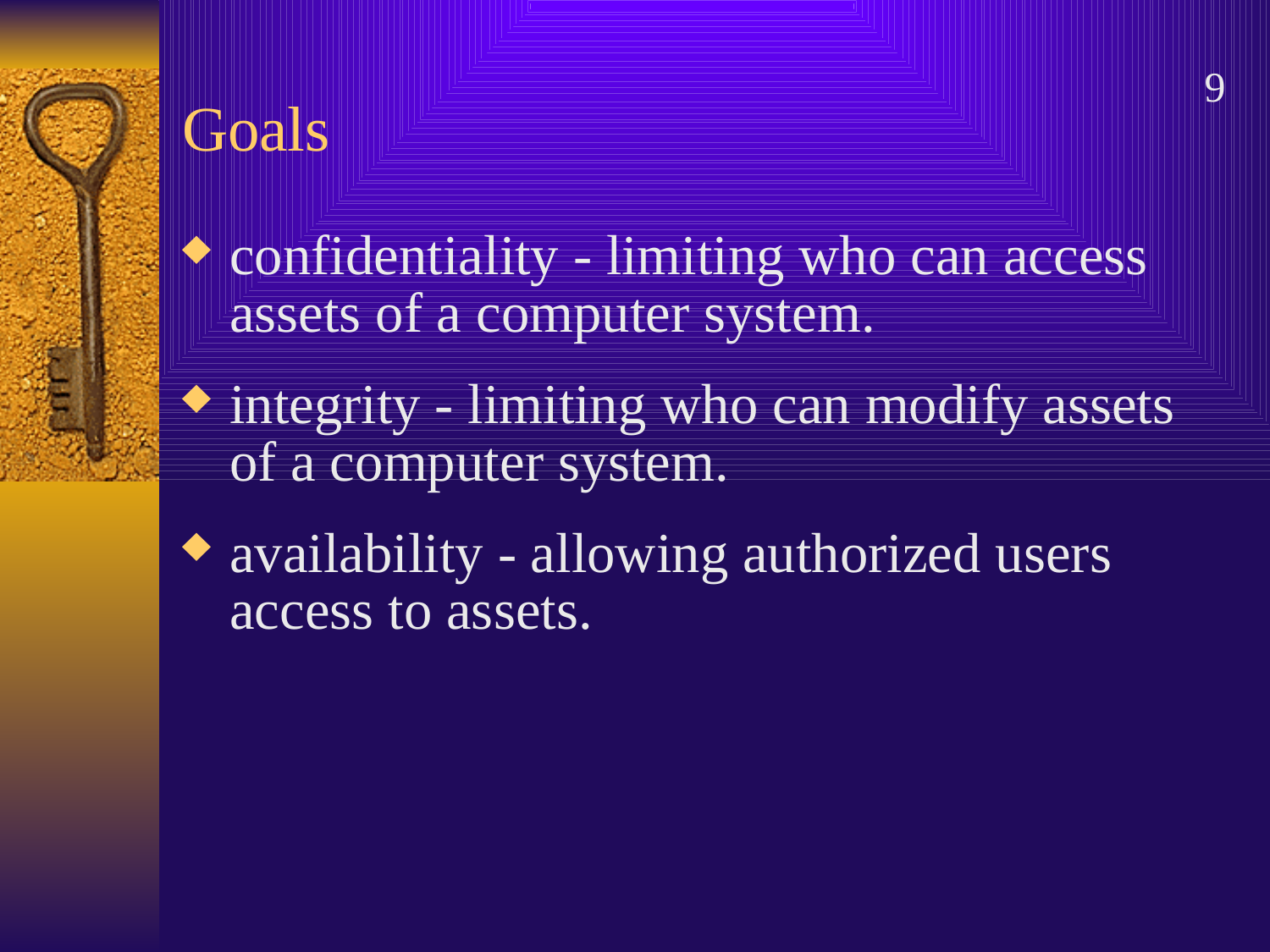

# Goals
9
confidentiality - limiting who can access assets of a computer system.
integrity - limiting who can modify assets of a computer system.
availability - allowing authorized users access to assets.